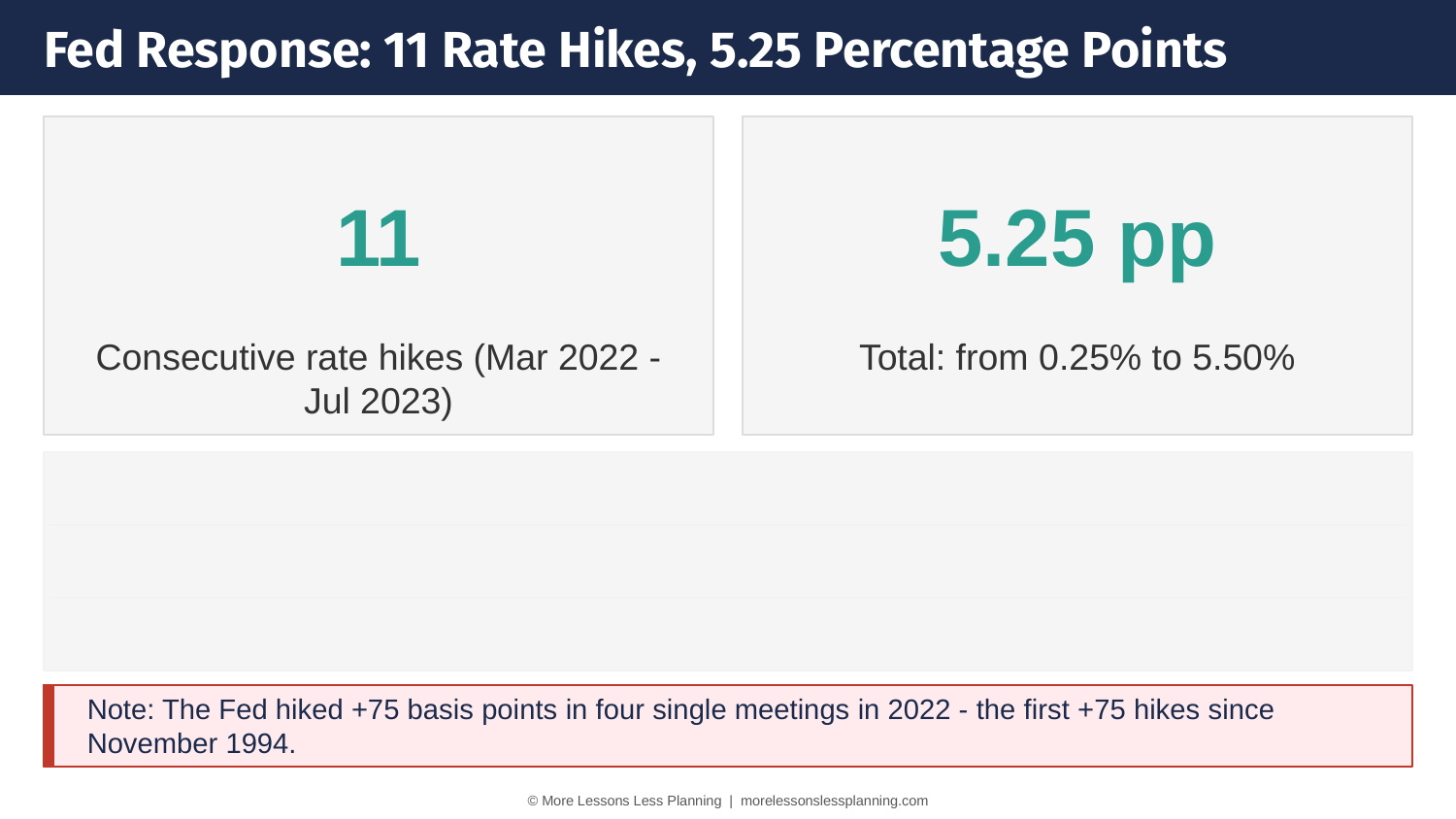

Fed Response: 11 Rate Hikes, 5.25 Percentage Points

11
5.25 pp
Consecutive rate hikes (Mar 2022 - Jul 2023)
Total: from 0.25% to 5.50%

Note: The Fed hiked +75 basis points in four single meetings in 2022 - the first +75 hikes since November 1994.
© More Lessons Less Planning  |  morelessonslessplanning.com